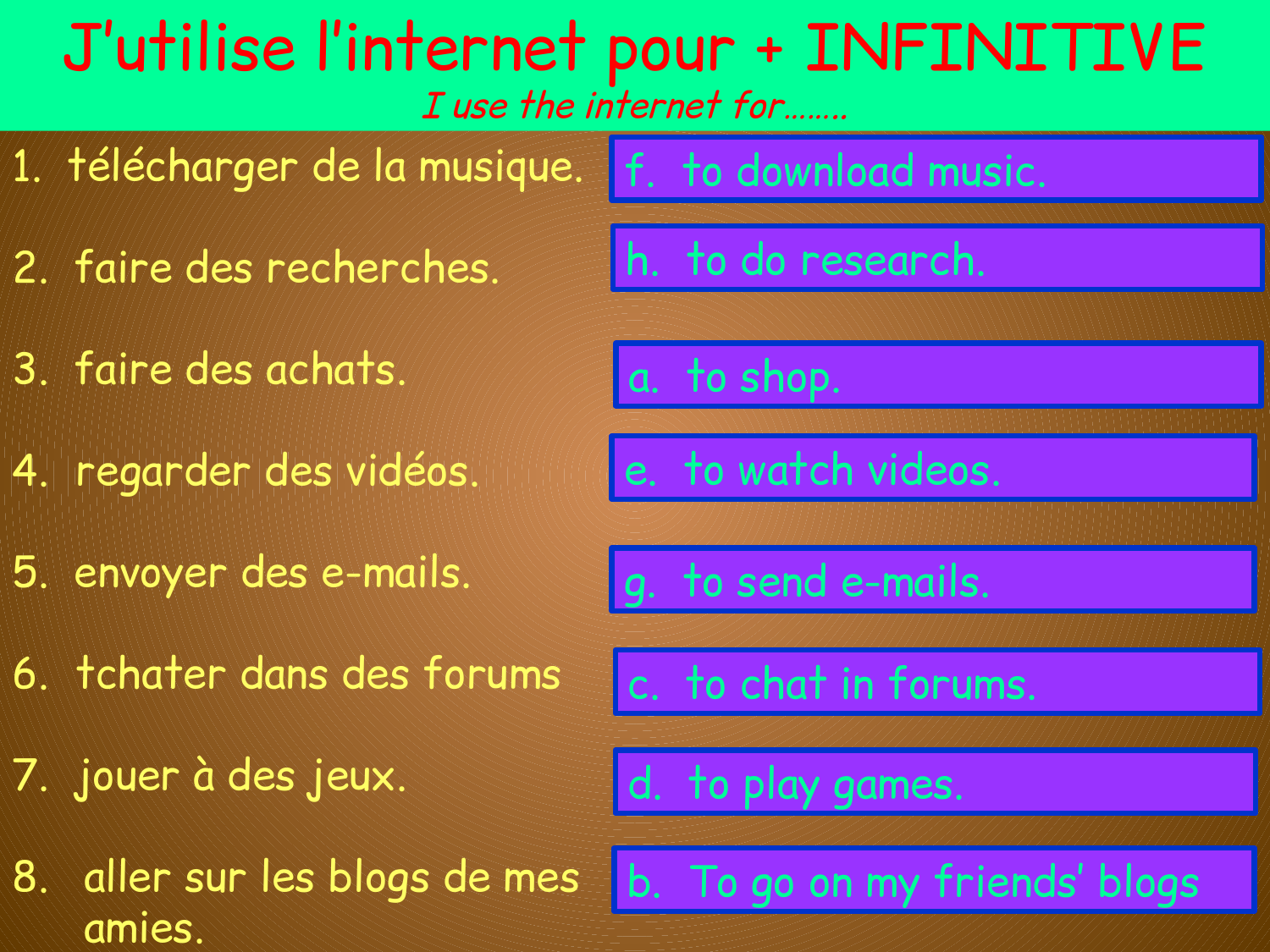

J’utilise l’internet pour + INFINITIVE
I use the internet for……..
1.  télécharger de la musique.

2.  faire des recherches.

3.  faire des achats.

regarder des vidéos.

5.  envoyer des e-mails.

tchater dans des forums

jouer à des jeux.

aller sur les blogs de mes amies.
to shop.

to go on my my friends’ blogs.

to chat in forums.

to play games.

to watch videos.

to download music.

to send e-mails.

to do research
f.  to download music.
h.  to do research.
a.  to shop.
e.  to watch videos.
g.  to send e-mails.
c.  to chat in forums.
d.  to play games.
b.  To go on my friends’ blogs